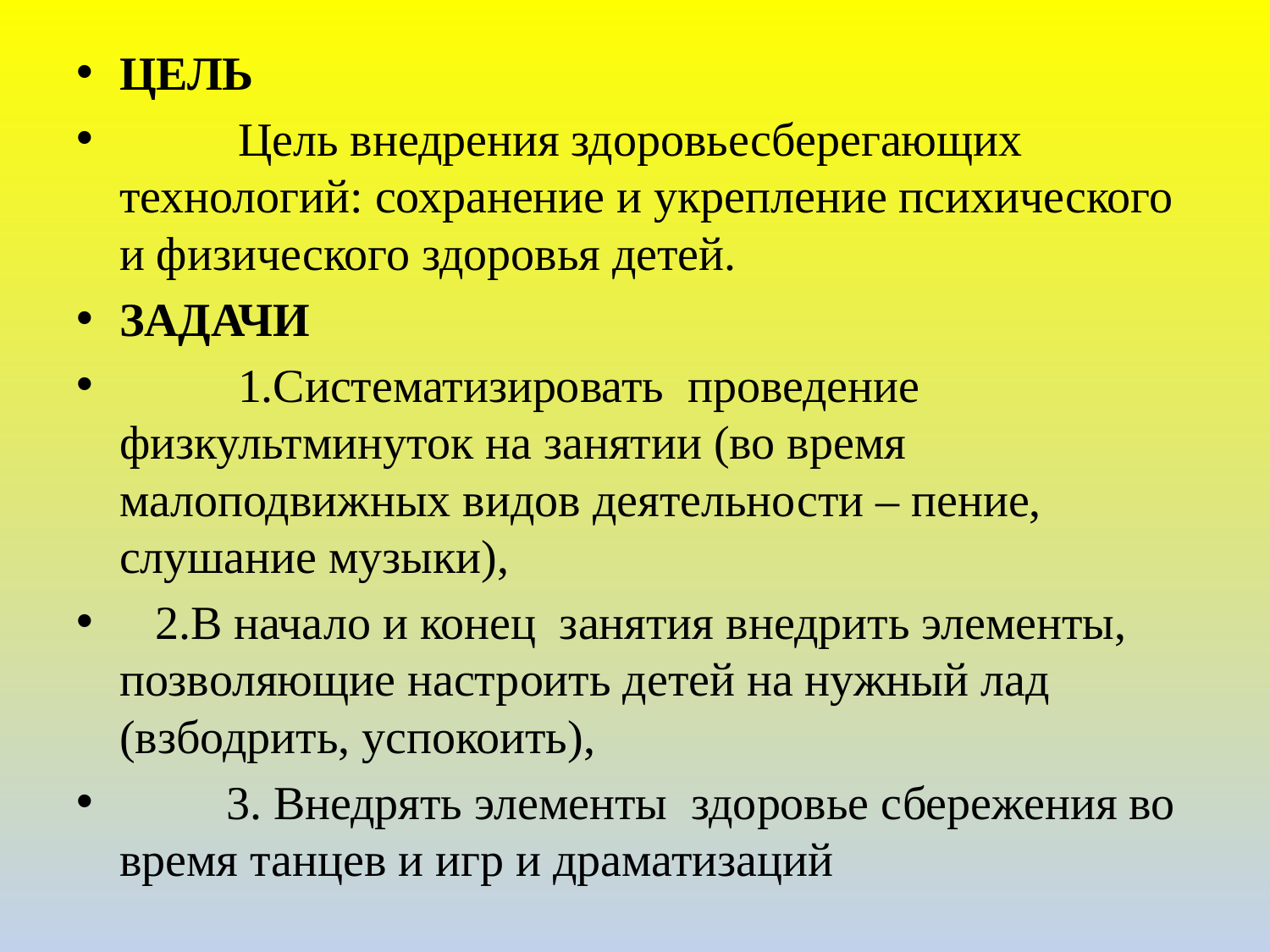

ЦЕЛЬ
          Цель внедрения здоровьесберегающих технологий: сохранение и укрепление психического и физического здоровья детей.
ЗАДАЧИ
          1.Систематизировать  проведение физкультминуток на занятии (во время малоподвижных видов деятельности – пение, слушание музыки),
   2.В начало и конец  занятия внедрить элементы, позволяющие настроить детей на нужный лад (взбодрить, успокоить),
         3. Внедрять элементы  здоровье сбережения во время танцев и игр и драматизаций